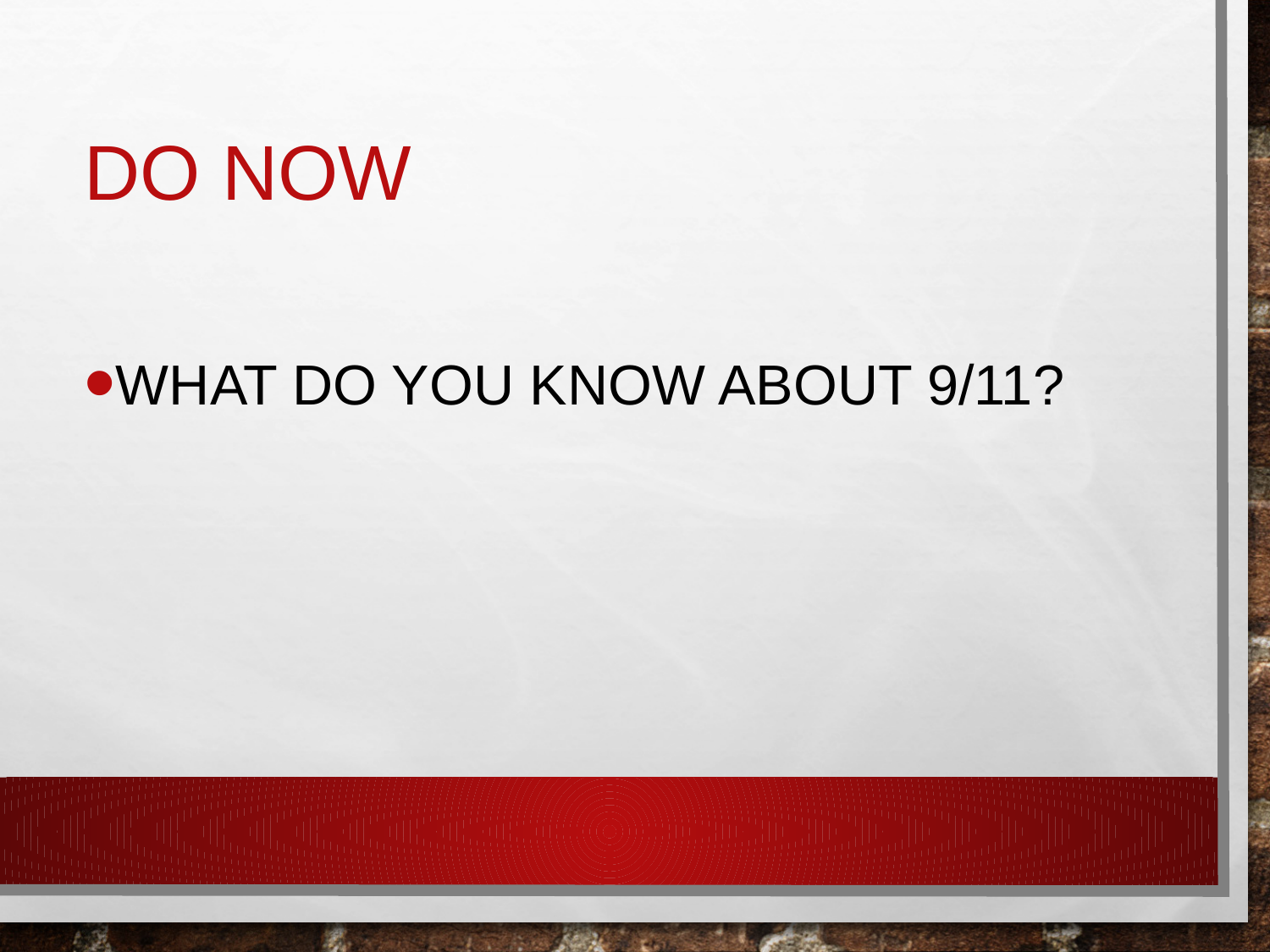

# DO NOW
What do you know about 9/11?